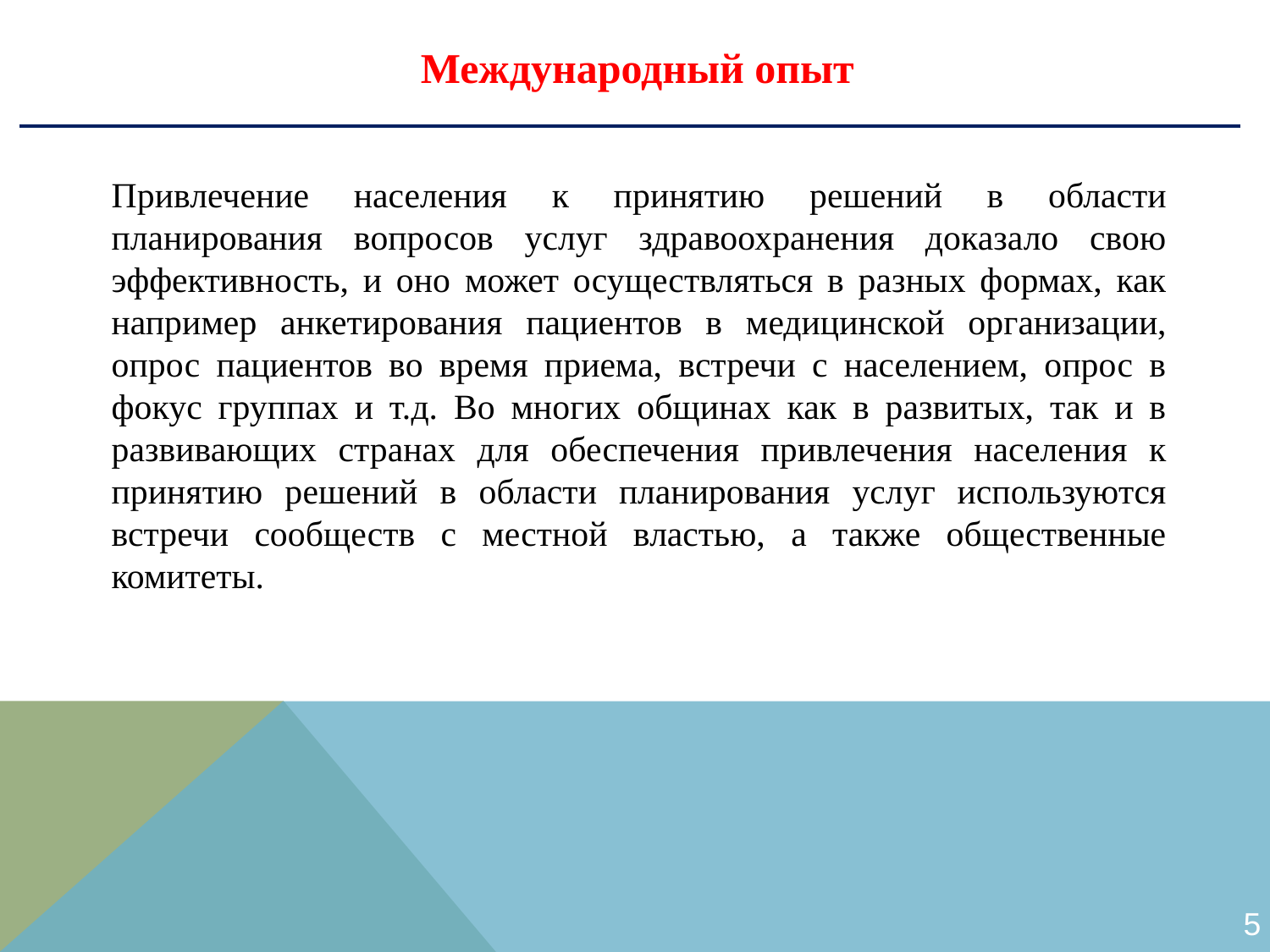

Международный опыт
Привлечение населения к принятию решений в области планирования вопросов услуг здравоохранения доказало свою эффективность, и оно может осуществляться в разных формах, как например анкетирования пациентов в медицинской организации, опрос пациентов во время приема, встречи с населением, опрос в фокус группах и т.д. Во многих общинах как в развитых, так и в развивающих странах для обеспечения привлечения населения к принятию решений в области планирования услуг используются встречи сообществ с местной властью, а также общественные комитеты.

5